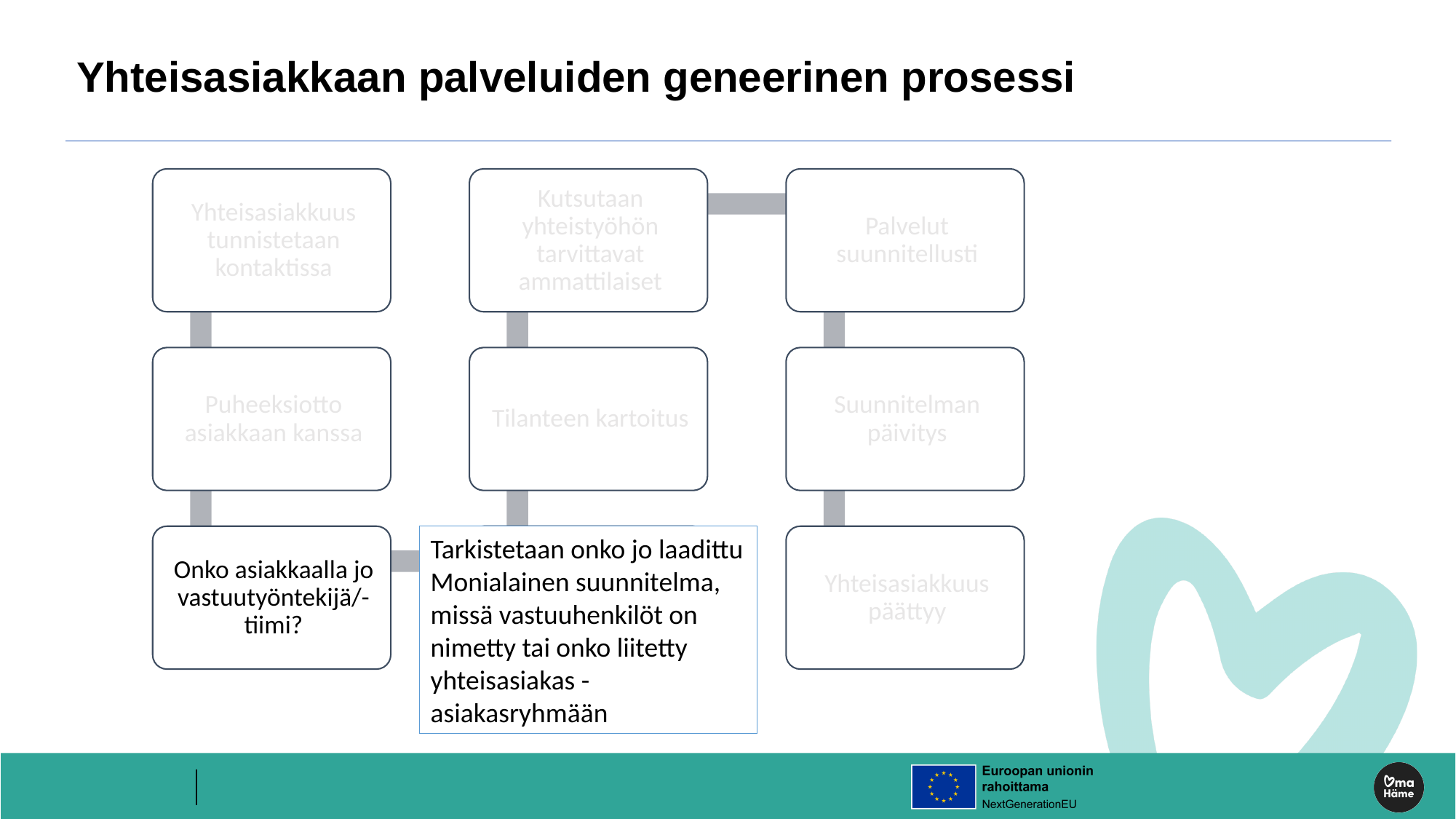

# Yhteisasiakkaan palveluiden geneerinen prosessi
Yhteisasiakkuus tunnistetaan kontaktissa
Puheeksiotto asiakkaan kanssa
Onko asiakkaalla jo vastuutyöntekijä/-tiimi?
Varataan aika asiakkaan tilanteen kartoitusta varten
Tilanteen kartoitus
Kutsutaan yhteistyöhön tarvittavat ammattilaiset
Palvelut suunnitellusti
Suunnitelman päivitys
Yhteisasiakkuus päättyy
Tarkistetaan onko jo laadittu Monialainen suunnitelma, missä vastuuhenkilöt on nimetty tai onko liitetty yhteisasiakas -asiakasryhmään